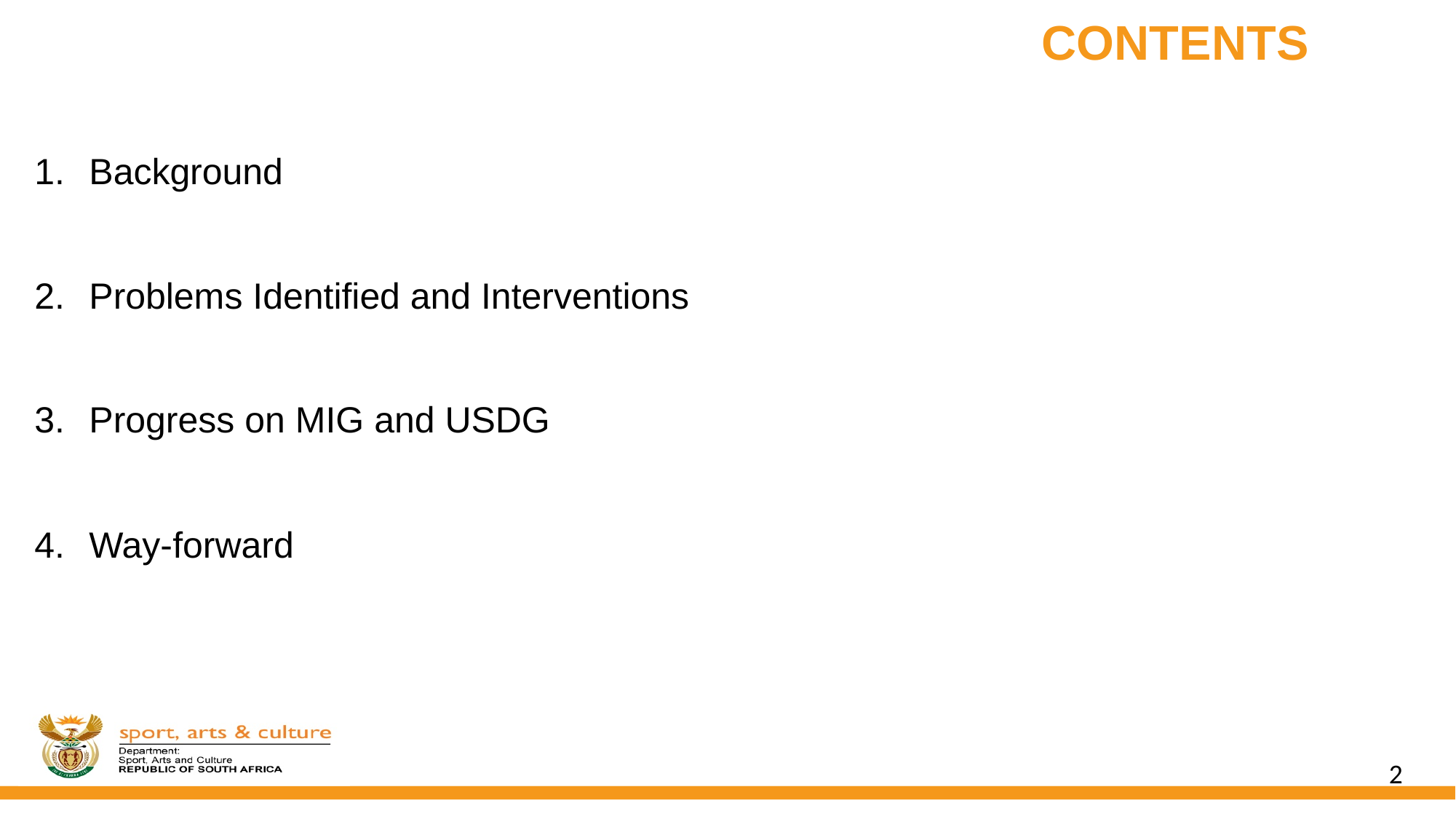

CONTENTS
Background
Problems Identified and Interventions
Progress on MIG and USDG
Way-forward